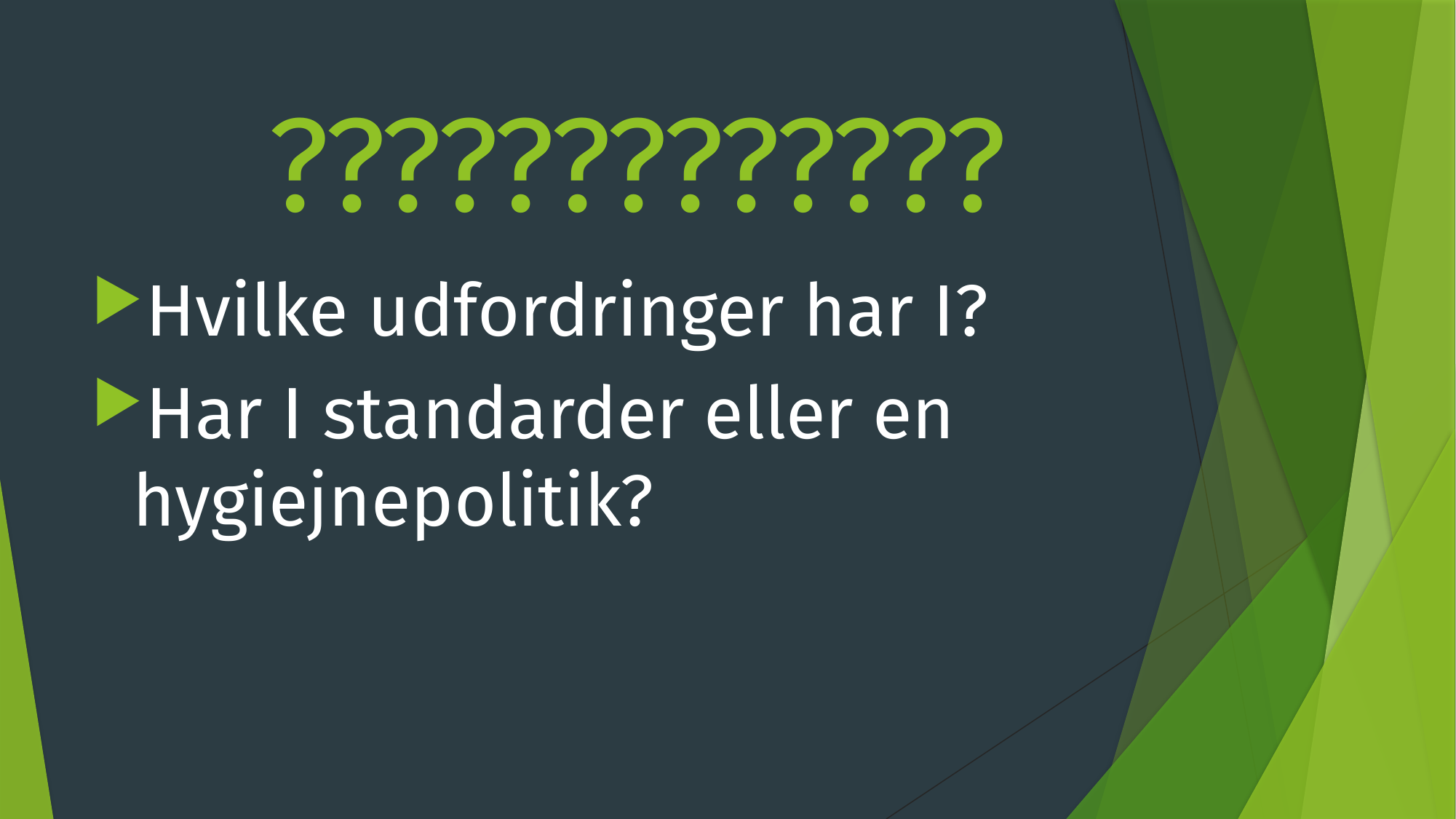

# ?????????????
Hvilke udfordringer har I?
Har I standarder eller en hygiejnepolitik?